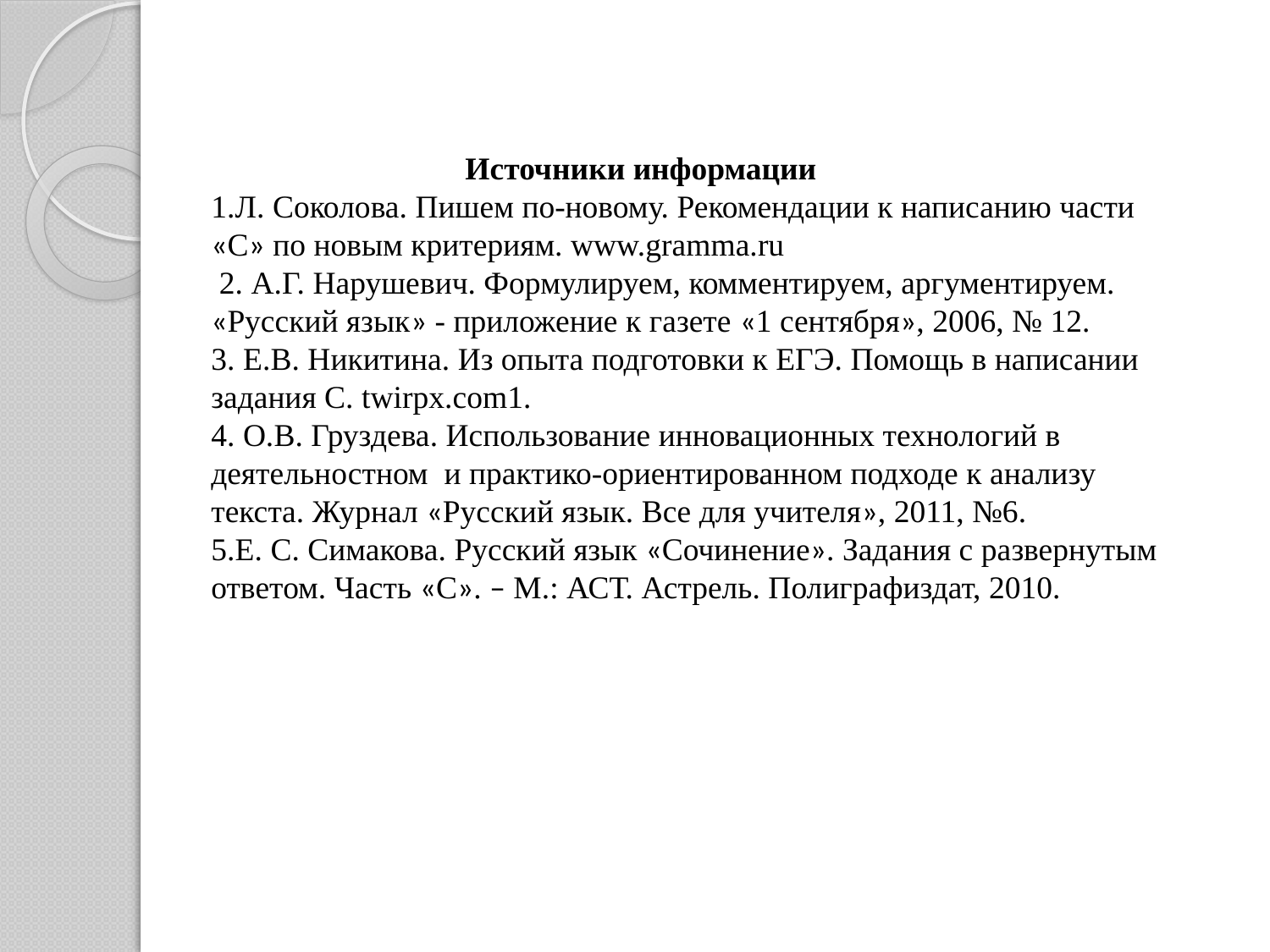

Источники информации
1.Л. Соколова. Пишем по-новому. Рекомендации к написанию части «С» по новым критериям. www.gramma.ru
 2. А.Г. Нарушевич. Формулируем, комментируем, аргументируем. «Русский язык» - приложение к газете «1 сентября», 2006, № 12.
3. Е.В. Никитина. Из опыта подготовки к ЕГЭ. Помощь в написании задания C. twirpx.com1.
4. О.В. Груздева. Использование инновационных технологий в деятельностном  и практико-ориентированном подходе к анализу текста. Журнал «Русский язык. Все для учителя», 2011, №6.
5.Е. С. Симакова. Русский язык «Сочинение». Задания с развернутым ответом. Часть «С». – М.: АСТ. Астрель. Полиграфиздат, 2010.